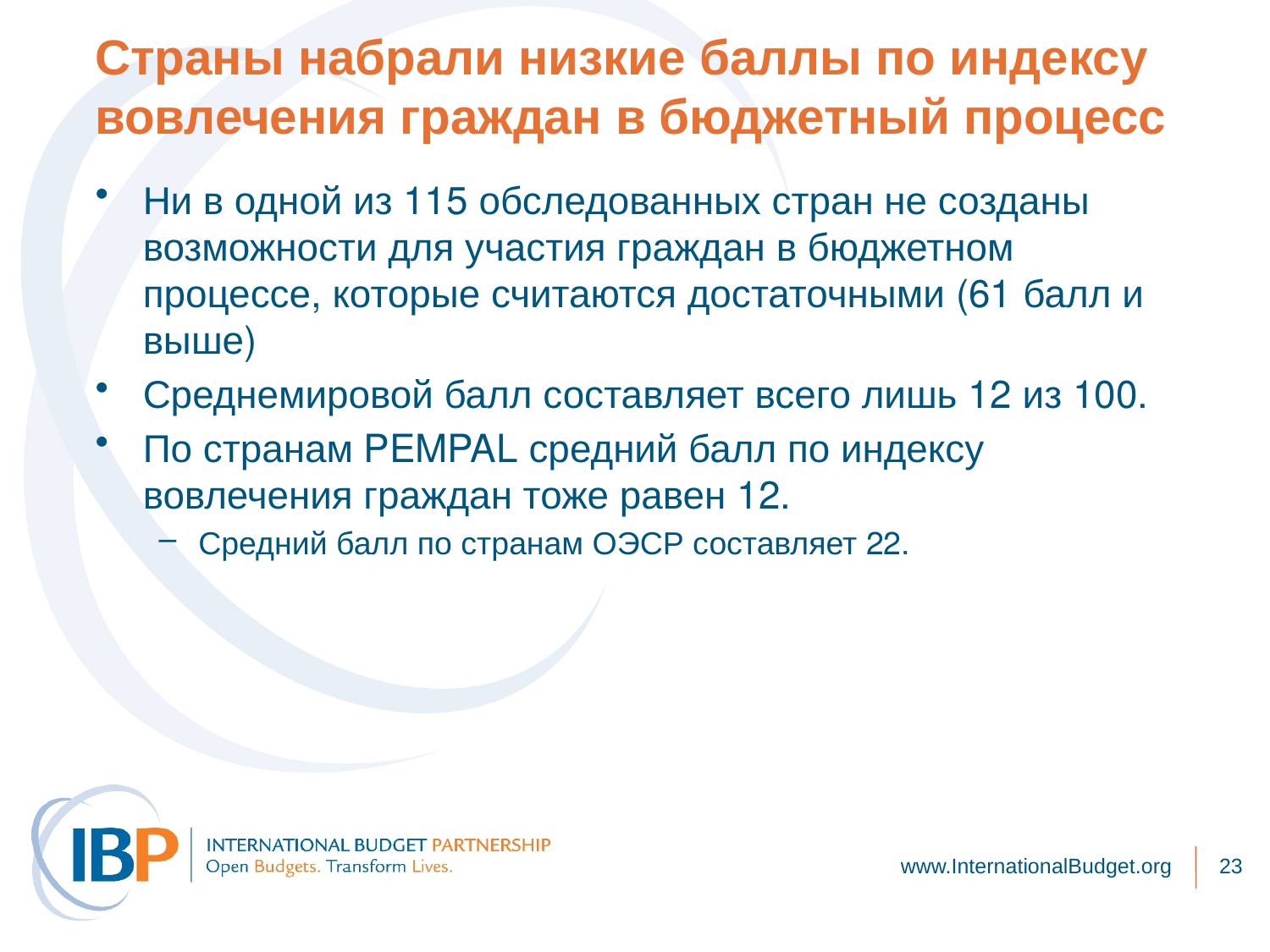

# Страны набрали низкие баллы по индексу вовлечения граждан в бюджетный процесс
Ни в одной из 115 обследованных стран не созданы возможности для участия граждан в бюджетном процессе, которые считаются достаточными (61 балл и выше)
Среднемировой балл составляет всего лишь 12 из 100.
По странам PEMPAL средний балл по индексу вовлечения граждан тоже равен 12.
Средний балл по странам ОЭСР составляет 22.

www.InternationalBudget.org
23